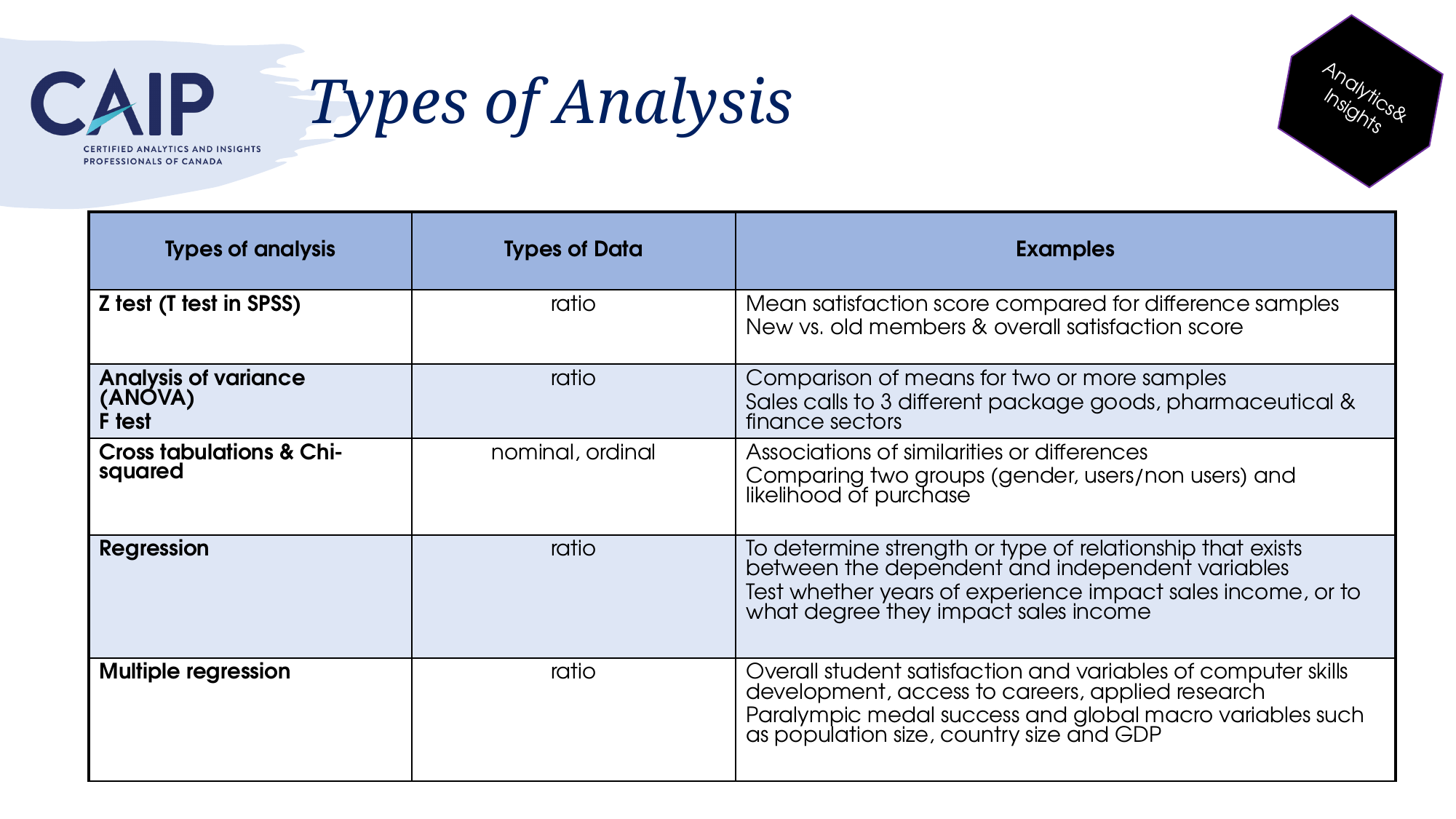

Analytics& Insights
# Types of Analysis
| Types of analysis | Types of Data | Examples |
| --- | --- | --- |
| Z test (T test in SPSS) | ratio | Mean satisfaction score compared for difference samples New vs. old members & overall satisfaction score |
| Analysis of variance (ANOVA) F test | ratio | Comparison of means for two or more samples Sales calls to 3 different package goods, pharmaceutical & finance sectors |
| Cross tabulations & Chi-squared | nominal, ordinal | Associations of similarities or differences Comparing two groups (gender, users/non users) and likelihood of purchase |
| Regression | ratio | To determine strength or type of relationship that exists between the dependent and independent variables Test whether years of experience impact sales income, or to what degree they impact sales income |
| Multiple regression | ratio | Overall student satisfaction and variables of computer skills development, access to careers, applied research Paralympic medal success and global macro variables such as population size, country size and GDP |